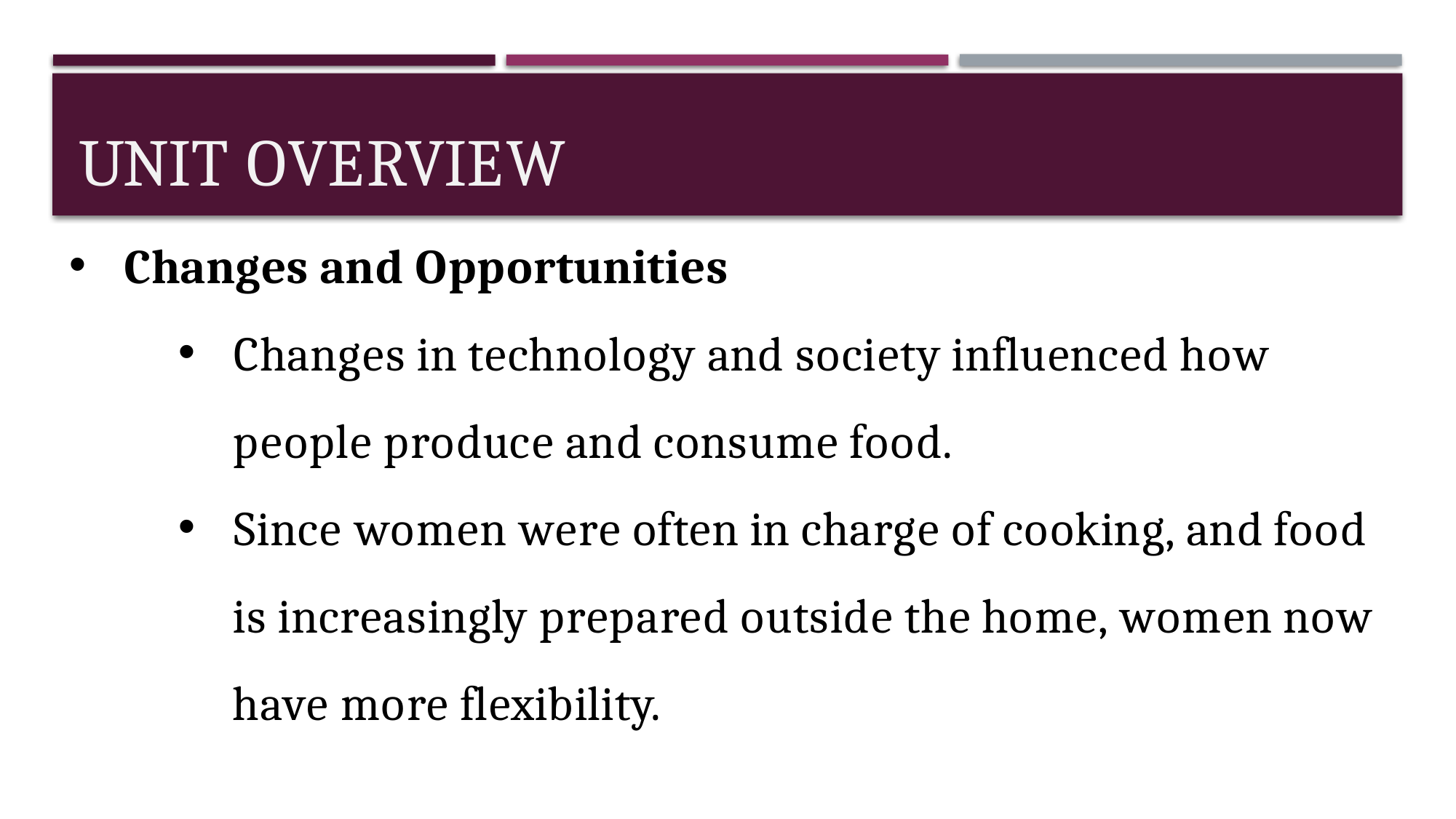

# Unit overview
Changes and Opportunities
Changes in technology and society influenced how people produce and consume food.
Since women were often in charge of cooking, and food is increasingly prepared outside the home, women now have more flexibility.